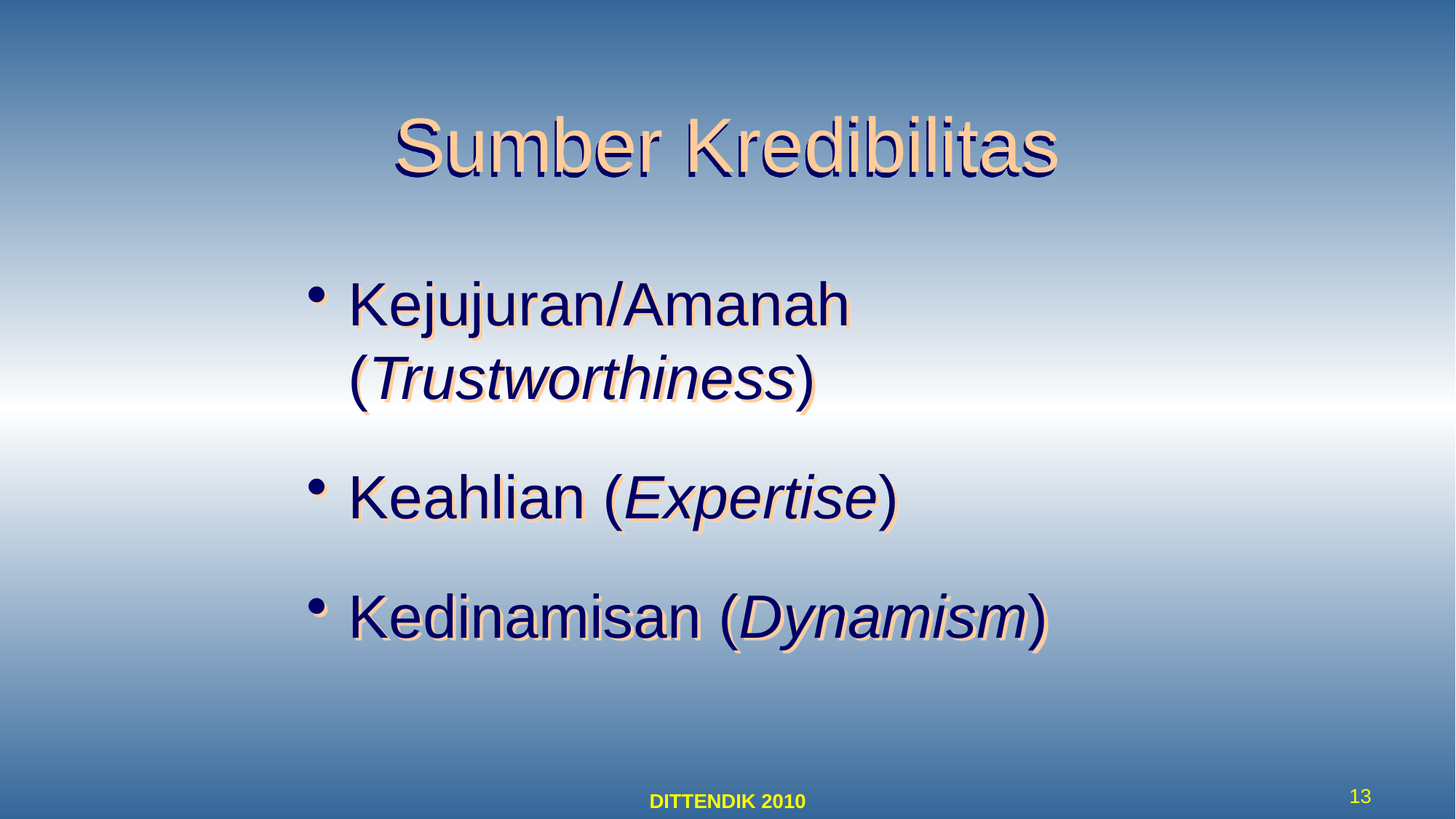

Sumber Kredibilitas
Kejujuran/Amanah (Trustworthiness)
Keahlian (Expertise)
Kedinamisan (Dynamism)
13
DITTENDIK 2010